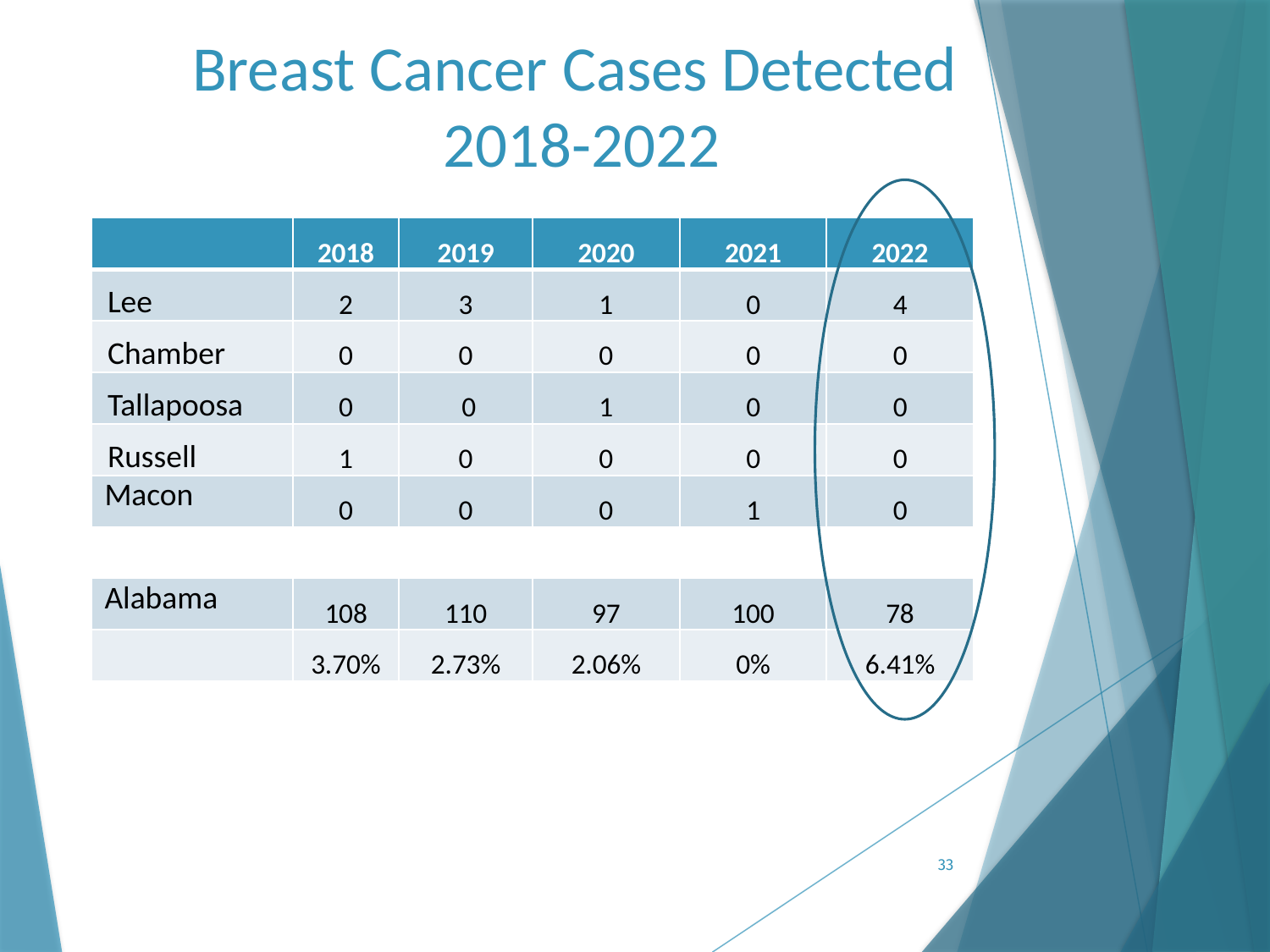

# Breast Cancer Cases Detected 2018-2022

|  | 2018 | 2019 | 2020 | 2021 | 2022 |
| --- | --- | --- | --- | --- | --- |
| Lee | 2 | 3 | 1 | 0 | 4 |
| Chamber | 0 | 0 | 0 | 0 | 0 |
| Tallapoosa | 0 | 0 | 1 | 0 | 0 |
| Russell | 1 | 0 | 0 | 0 | 0 |
| Macon | 0 | 0 | 0 | 1 | 0 |
|  |  |  |  |  |  |
| Alabama | 108 | 110 | 97 | 100 | 78 |
|  | 3.70% | 2.73% | 2.06% | 0% | 6.41% |
33